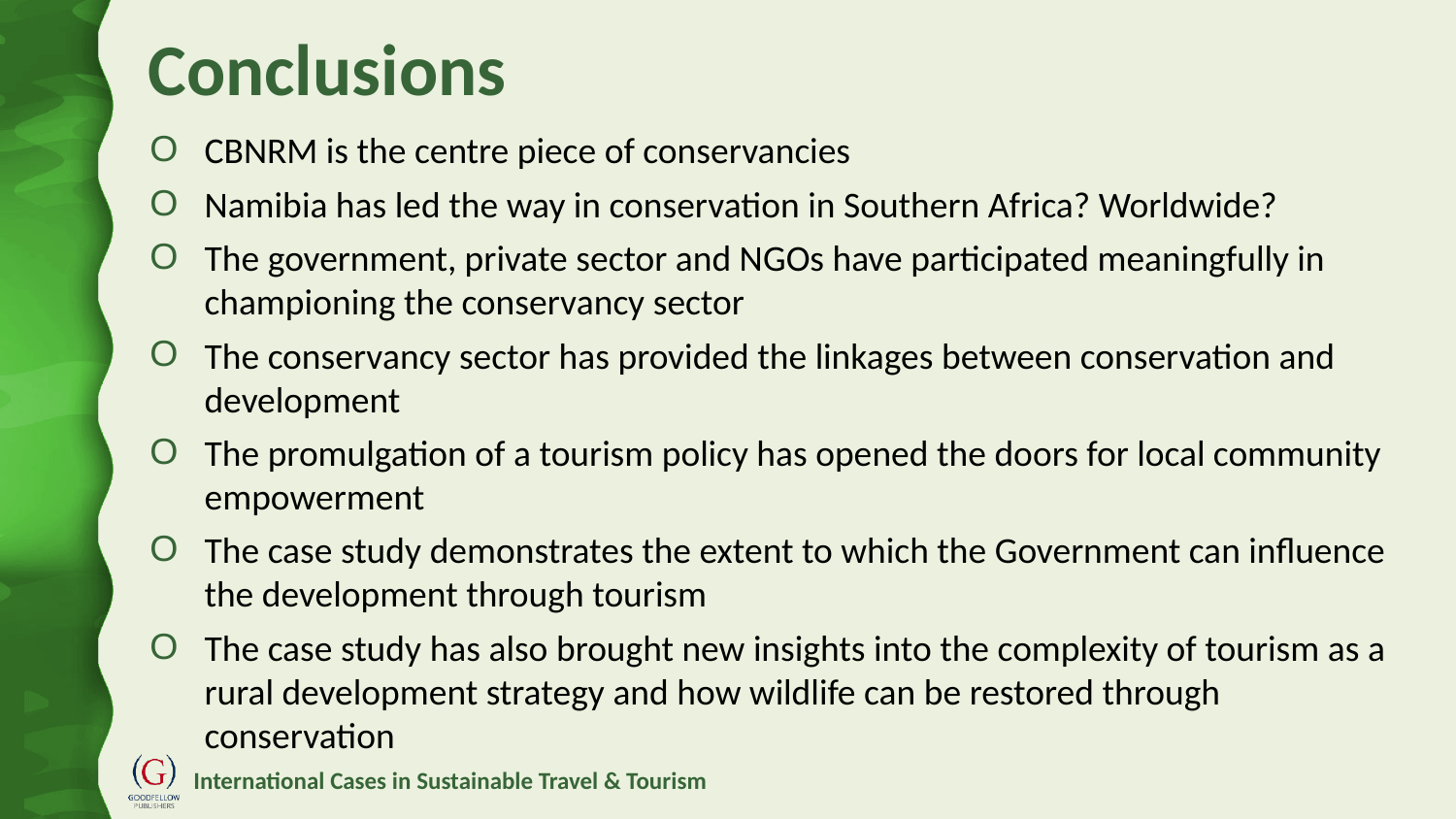

# Conclusions
CBNRM is the centre piece of conservancies
Namibia has led the way in conservation in Southern Africa? Worldwide?
The government, private sector and NGOs have participated meaningfully in championing the conservancy sector
The conservancy sector has provided the linkages between conservation and development
The promulgation of a tourism policy has opened the doors for local community empowerment
The case study demonstrates the extent to which the Government can influence the development through tourism
The case study has also brought new insights into the complexity of tourism as a rural development strategy and how wildlife can be restored through conservation